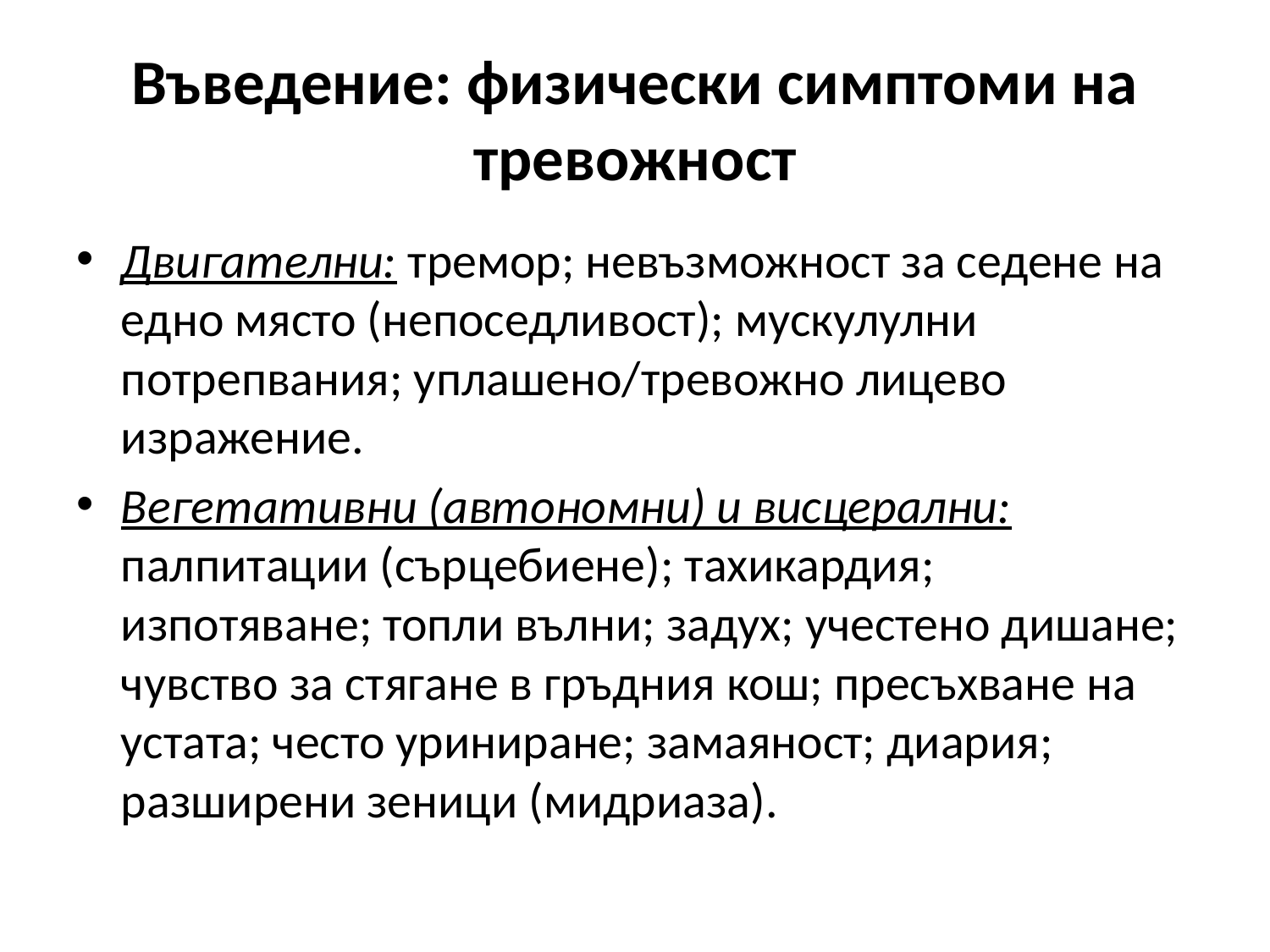

# Въведение: физически симптоми на тревожност
Двигателни: тремор; невъзможност за седене на едно място (непоседливост); мускулулни потрепвания; уплашено/тревожно лицево изражение.
Вегетативни (автономни) и висцерални: палпитации (сърцебиене); тахикардия; изпотяване; топли вълни; задух; учестено дишане; чувство за стягане в гръдния кош; пресъхване на устата; често уриниране; замаяност; диария; разширени зеници (мидриаза).